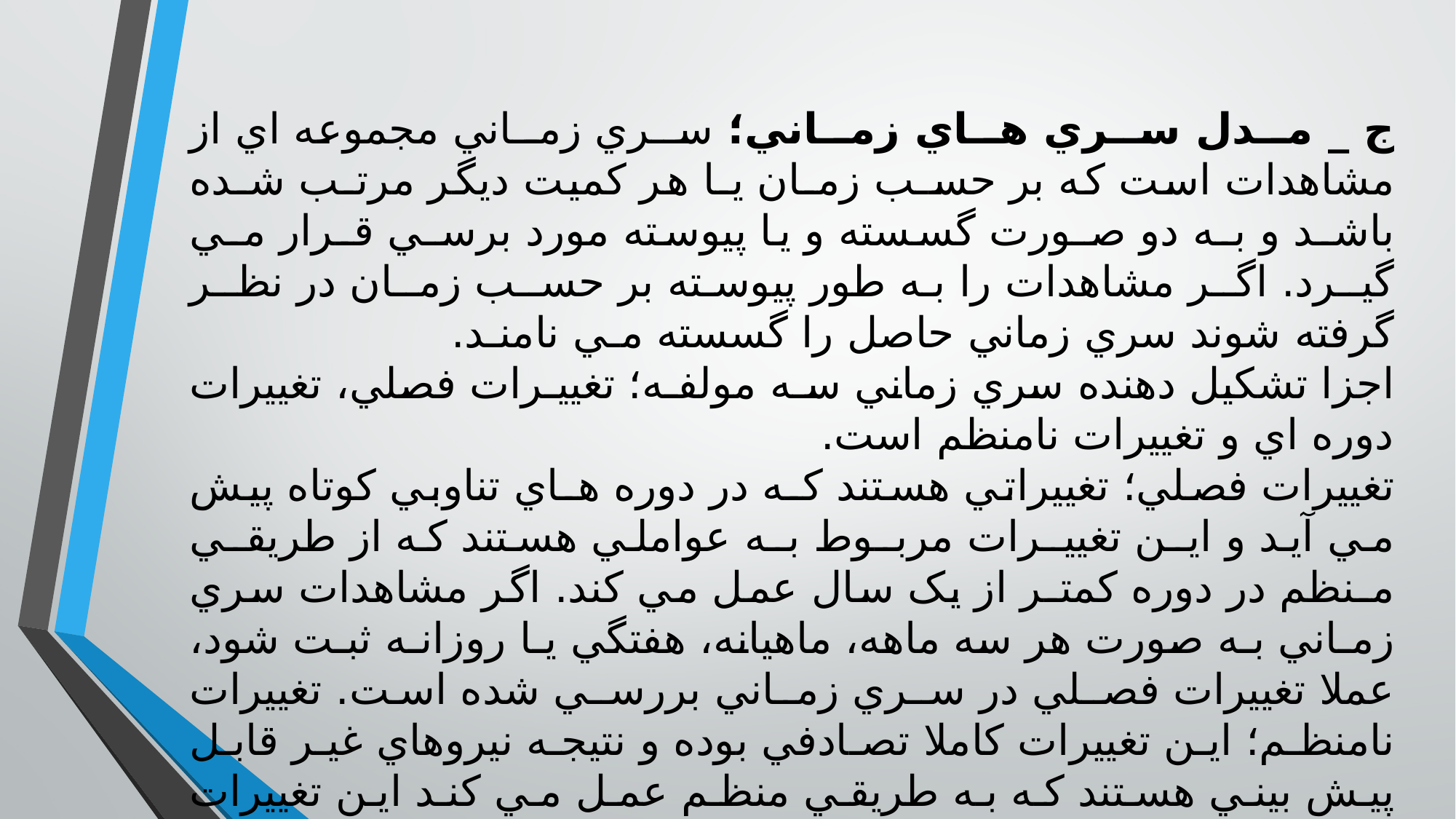

ج _ مــدل ســري هــاي زمــاني؛ ســري زمــاني مجموعه اي از مشاهدات است که بر حسـب زمـان يـا هر کميت ديگر مرتـب شـده باشـد و بـه دو صـورت گسسته و يا پيوسته مورد برسـي قـرار مـي گيـرد. اگـر مشاهدات را به طور پيوسته بر حسـب زمـان در نظـر گرفته شوند سري زماني حاصل را گسسته مـي نامنـد.
اجزا تشکيل دهنده سري زماني سـه مولفـه؛ تغييـرات فصلي، تغييرات دوره اي و تغييرات نامنظم است.
تغييرات فصلي؛ تغييراتي هستند کـه در دوره هـاي تناوبي کوتاه پيش مي آيد و ايـن تغييـرات مربـوط بـه عواملي هستند که از طريقـي مـنظم در دوره کمتـر از يک سال عمل مي کند. اگر مشاهدات سري زمـاني بـه صورت هر سه ماهه، ماهيانه، هفتگي يـا روزانـه ثبـت شود، عملا تغييرات فصـلي در سـري زمـاني بررسـي شده است. تغييرات نامنظم؛ اين تغييرات کاملا تصادفي بوده و نتيجه نيروهاي غير قابل پيش بيني هستند که به طريقي منظم عمل مي کند اين تغييرات کوتـاه مـدت بـوده و مشتمل بر سيل، زلزلـه، اعتصابات و غيـره اسـت.